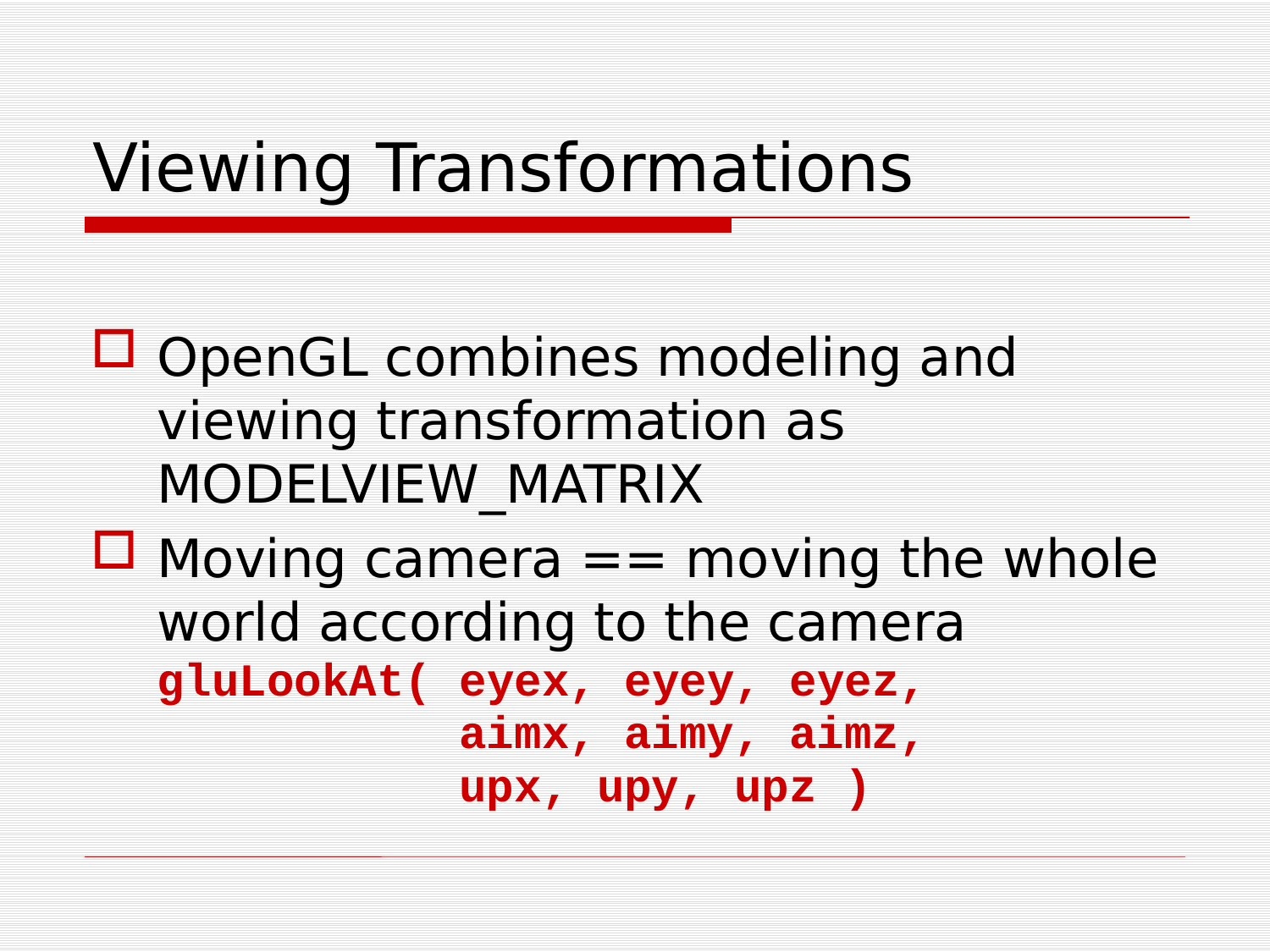

# Viewing Transformations

OpenGL combines modeling and viewing transformation as MODELVIEW_MATRIX
Moving camera == moving the whole world according to the camera
gluLookAt( eyex, eyey, eyez,
           aimx, aimy, aimz,
           upx, upy, upz )